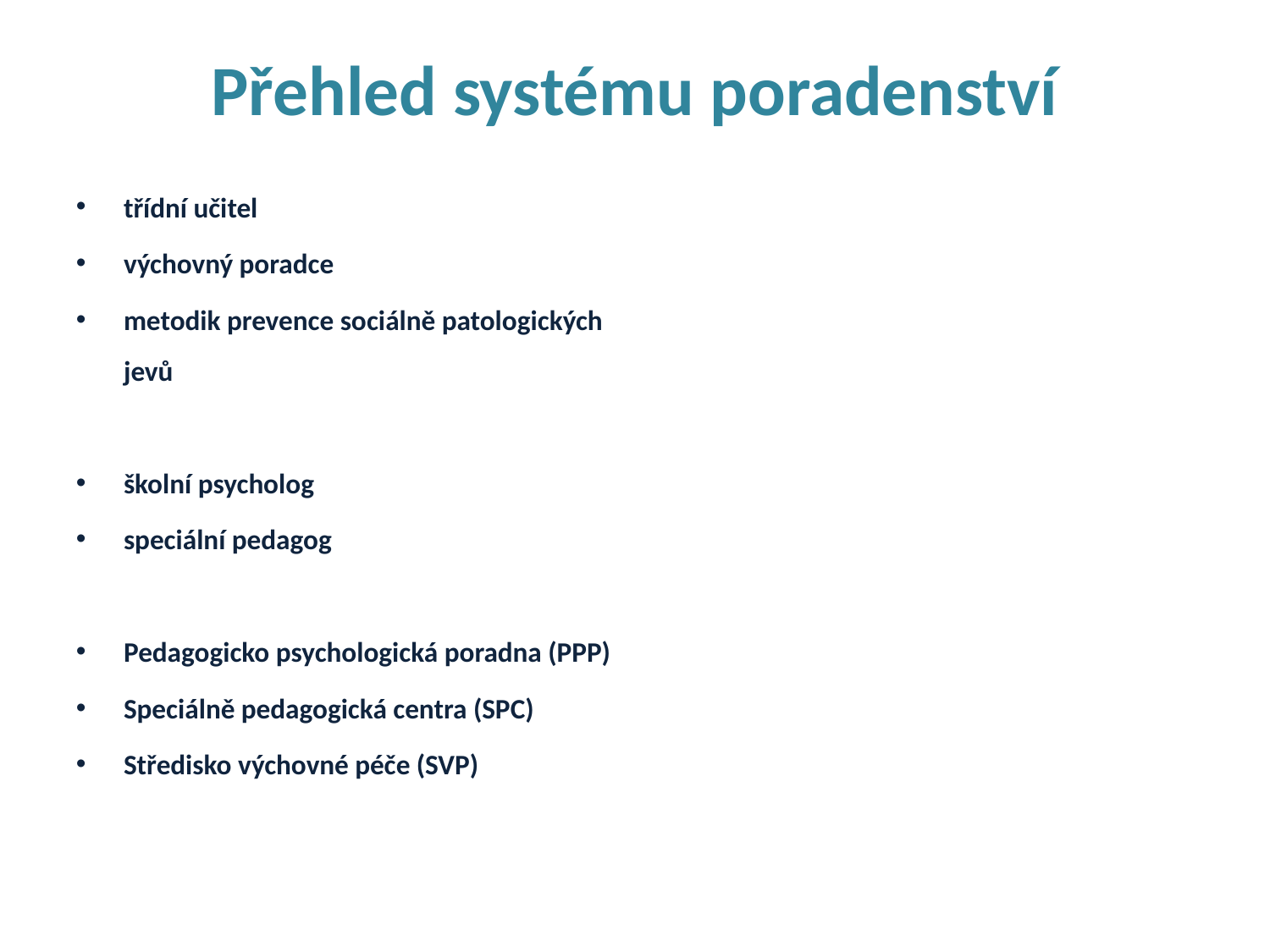

Přehled systému poradenství
třídní učitel
výchovný poradce
metodik prevence sociálně patologických jevů

školní psycholog
speciální pedagog

Pedagogicko psychologická poradna (PPP)
Speciálně pedagogická centra (SPC)
Středisko výchovné péče (SVP)